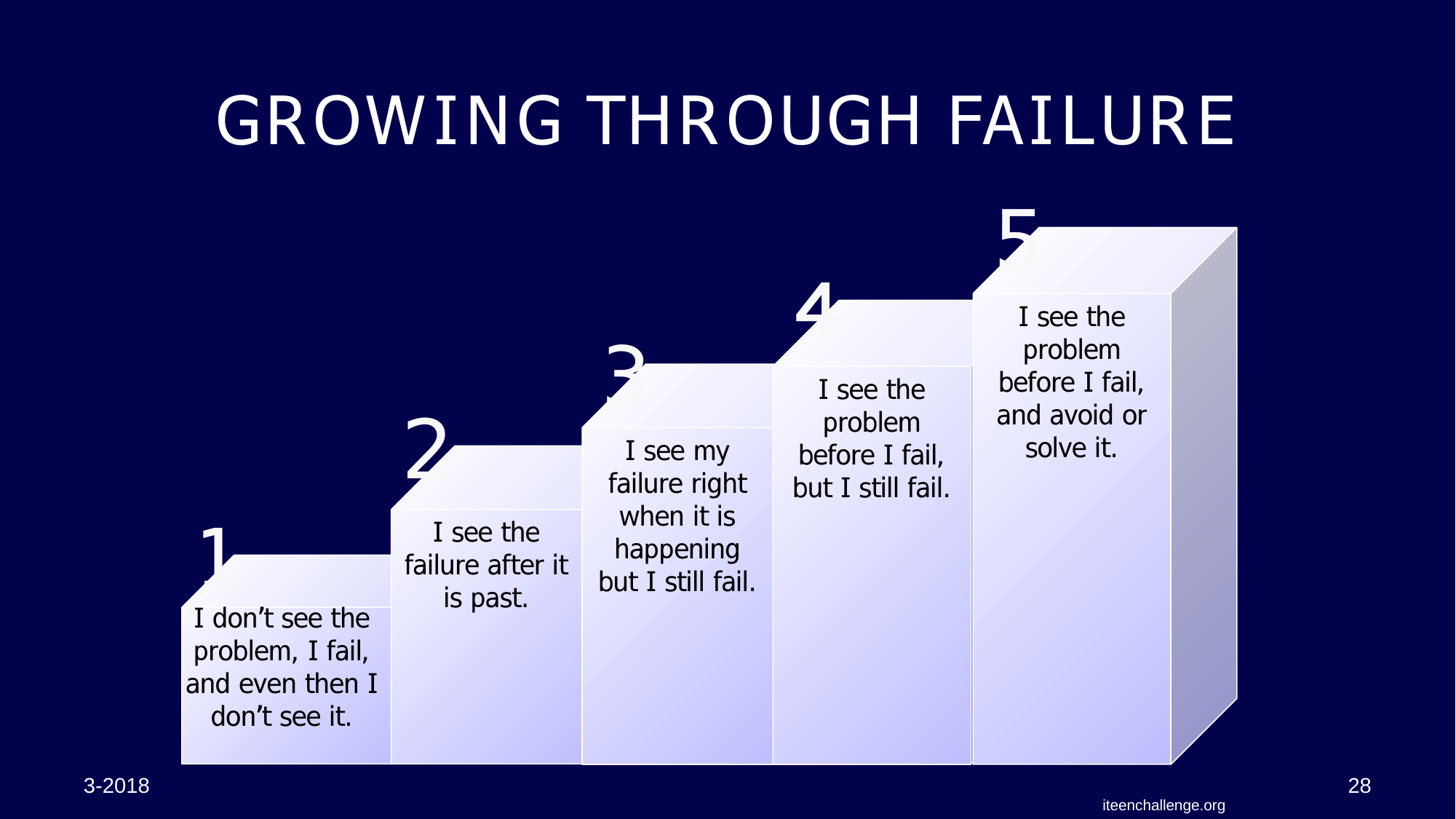

# GROWING THROUGH FAILURE
5
I see the problem before I fail, and avoid or solve it.
4
I see the problem before I fail, but I still fail.
3
I see my failure right when it is happening but I still fail.
2
I see the failure after it is past.
1

I don’t see the problem, I fail, and even then I don’t see it.
3-2018
28
iteenchallenge.org